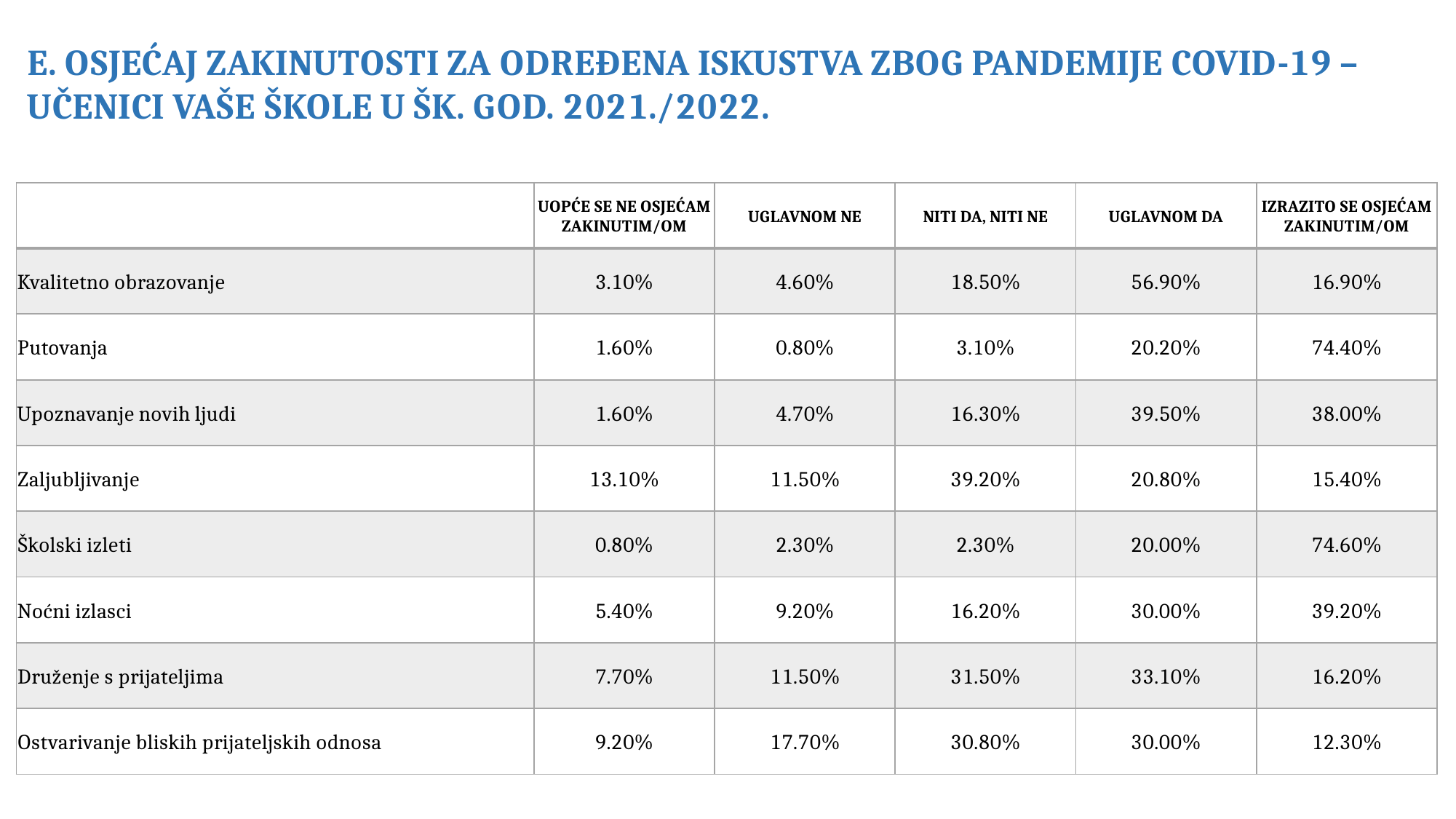

E. OSJEĆAJ ZAKINUTOSTI ZA ODREĐENA ISKUSTVA ZBOG PANDEMIJE COVID-19 – UČENICI VAŠE ŠKOLE U ŠK. GOD. 2021./2022.
|  | UOPĆE SE NE OSJEĆAM ZAKINUTIM/OM | UGLAVNOM NE | NITI DA, NITI NE | UGLAVNOM DA | IZRAZITO SE OSJEĆAM ZAKINUTIM/OM |
| --- | --- | --- | --- | --- | --- |
| Kvalitetno obrazovanje | 3.10% | 4.60% | 18.50% | 56.90% | 16.90% |
| Putovanja | 1.60% | 0.80% | 3.10% | 20.20% | 74.40% |
| Upoznavanje novih ljudi | 1.60% | 4.70% | 16.30% | 39.50% | 38.00% |
| Zaljubljivanje | 13.10% | 11.50% | 39.20% | 20.80% | 15.40% |
| Školski izleti | 0.80% | 2.30% | 2.30% | 20.00% | 74.60% |
| Noćni izlasci | 5.40% | 9.20% | 16.20% | 30.00% | 39.20% |
| Druženje s prijateljima | 7.70% | 11.50% | 31.50% | 33.10% | 16.20% |
| Ostvarivanje bliskih prijateljskih odnosa | 9.20% | 17.70% | 30.80% | 30.00% | 12.30% |